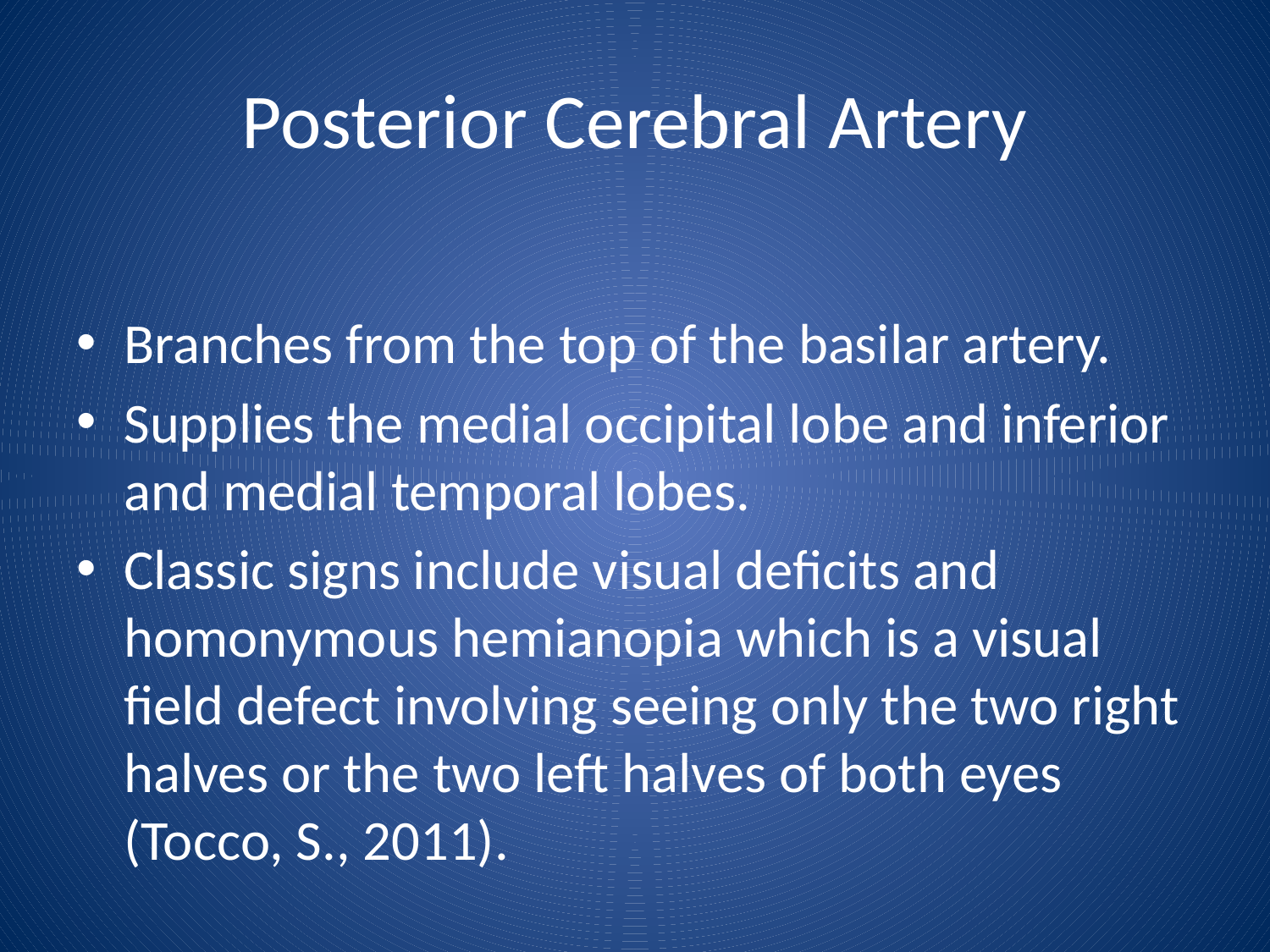

# Posterior Cerebral Artery

Branches from the top of the basilar artery.
Supplies the medial occipital lobe and inferior and medial temporal lobes.
Classic signs include visual deficits and homonymous hemianopia which is a visual field defect involving seeing only the two right halves or the two left halves of both eyes (Tocco, S., 2011).